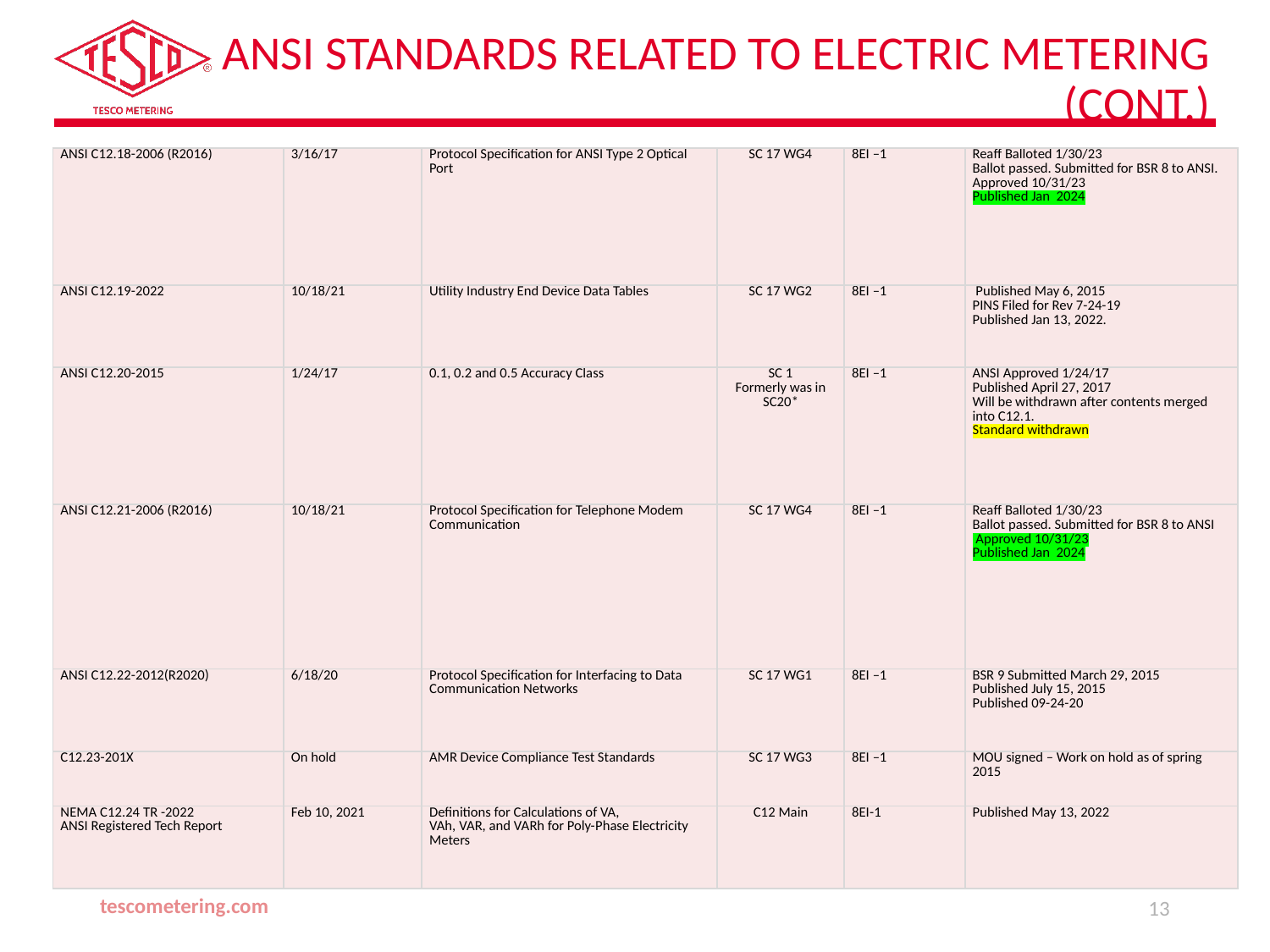

# ANSI Standards Related to Electric Metering (cont.)
| ANSI C12.18-2006 (R2016) | 3/16/17 | Protocol Specification for ANSI Type 2 Optical Port | SC 17 WG4 | 8EI –1 | Reaff Balloted 1/30/23 Ballot passed. Submitted for BSR 8 to ANSI. Approved 10/31/23 Published Jan 2024 |
| --- | --- | --- | --- | --- | --- |
| ANSI C12.19-2022 | 10/18/21 | Utility Industry End Device Data Tables | SC 17 WG2 | 8EI –1 | Published May 6, 2015 PINS Filed for Rev 7-24-19 Published Jan 13, 2022. |
| ANSI C12.20-2015 | 1/24/17 | 0.1, 0.2 and 0.5 Accuracy Class | SC 1 Formerly was in SC20\* | 8EI –1 | ANSI Approved 1/24/17 Published April 27, 2017 Will be withdrawn after contents merged into C12.1. Standard withdrawn |
| ANSI C12.21-2006 (R2016) | 10/18/21 | Protocol Specification for Telephone Modem Communication | SC 17 WG4 | 8EI –1 | Reaff Balloted 1/30/23 Ballot passed. Submitted for BSR 8 to ANSI Approved 10/31/23 Published Jan 2024 |
| ANSI C12.22-2012(R2020) | 6/18/20 | Protocol Specification for Interfacing to Data Communication Networks | SC 17 WG1 | 8EI –1 | BSR 9 Submitted March 29, 2015 Published July 15, 2015 Published 09-24-20 |
| C12.23-201X | On hold | AMR Device Compliance Test Standards | SC 17 WG3 | 8EI –1 | MOU signed – Work on hold as of spring 2015 |
| NEMA C12.24 TR -2022 ANSI Registered Tech Report | Feb 10, 2021 | Definitions for Calculations of VA, VAh, VAR, and VARh for Poly-Phase Electricity Meters | C12 Main | 8EI-1 | Published May 13, 2022 |
tescometering.com
13